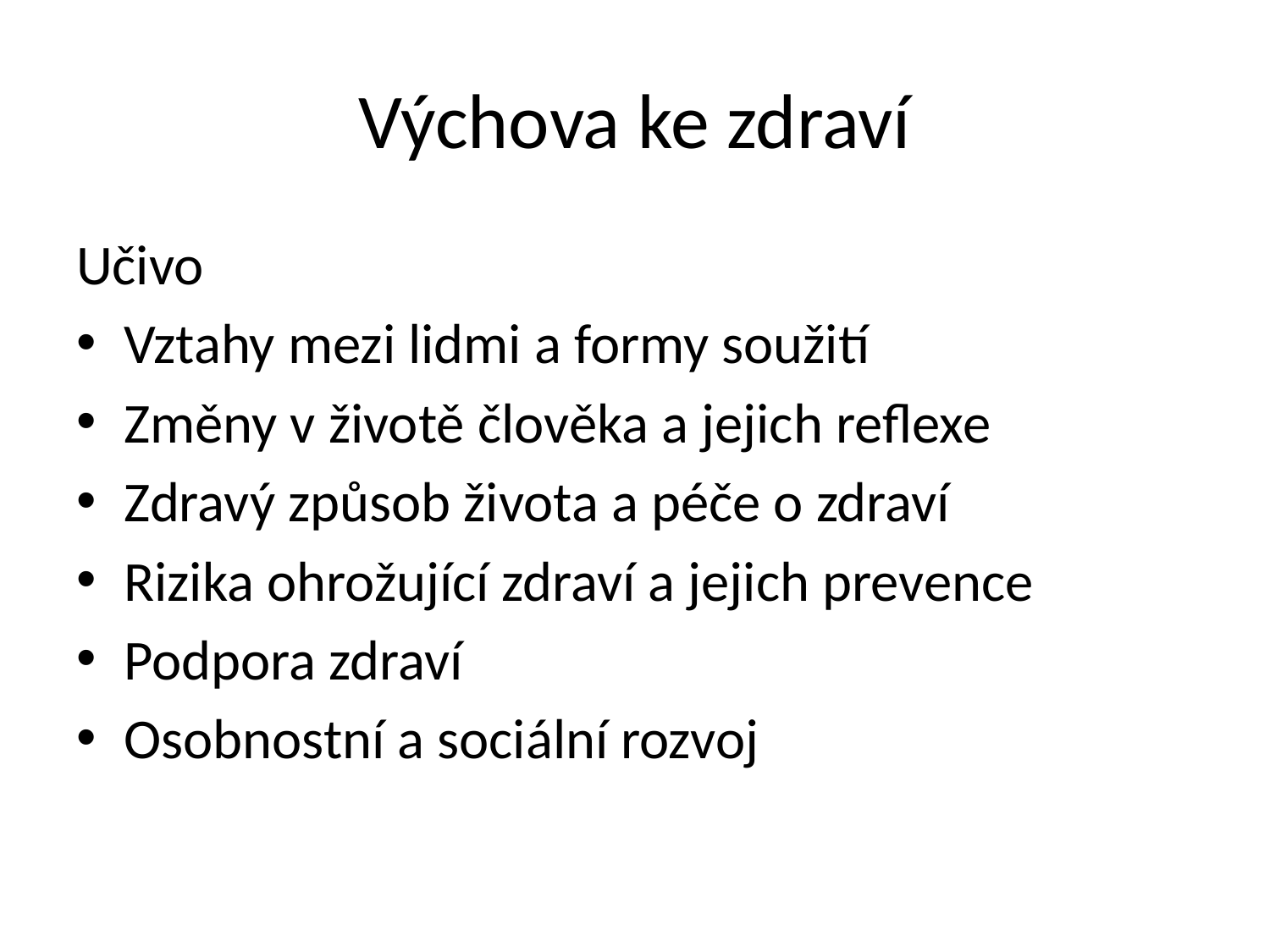

# Výchova ke zdraví
Učivo
Vztahy mezi lidmi a formy soužití
Změny v životě člověka a jejich reflexe
Zdravý způsob života a péče o zdraví
Rizika ohrožující zdraví a jejich prevence
Podpora zdraví
Osobnostní a sociální rozvoj